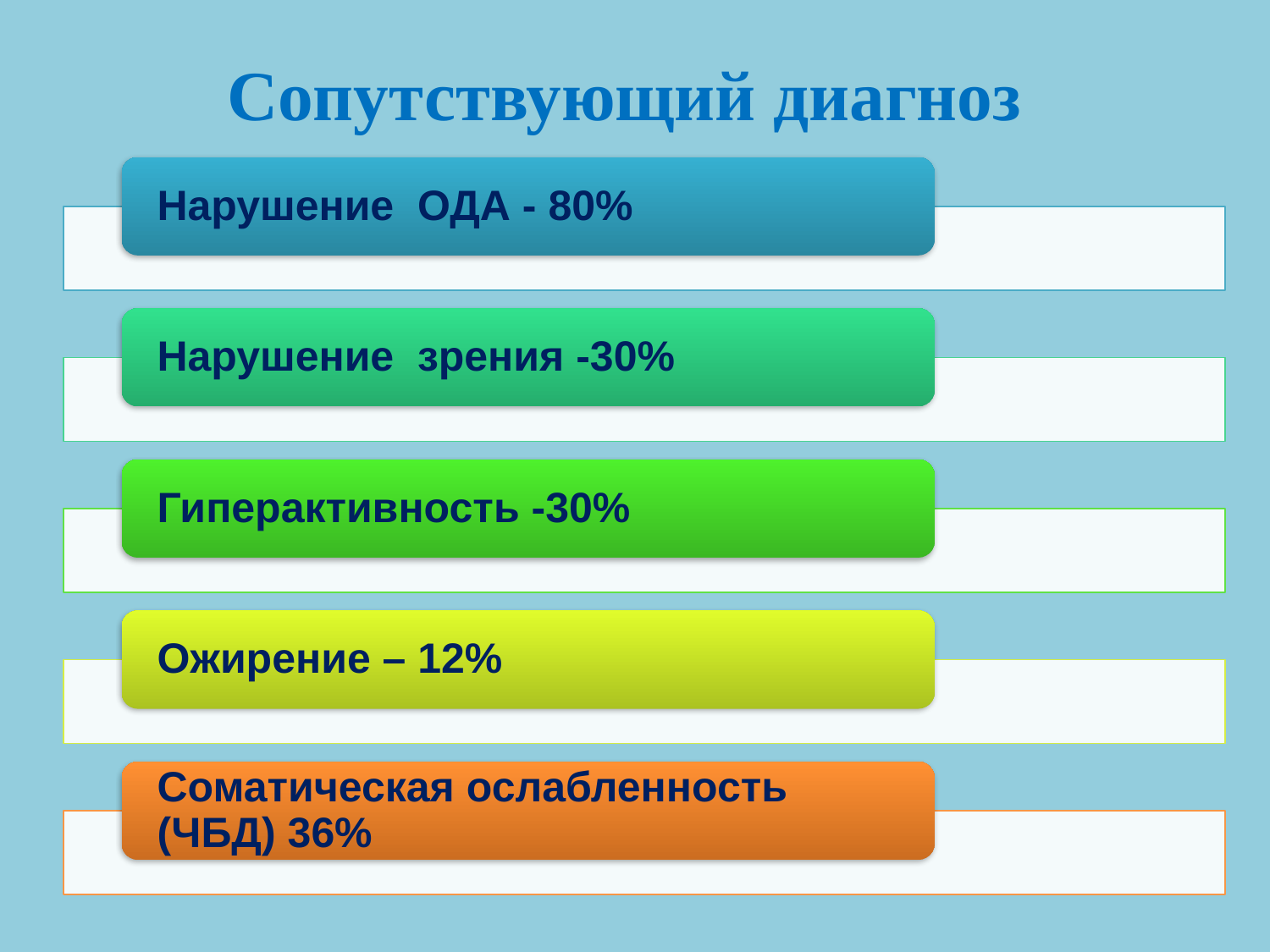

# Сопутствующий диагноз
Нарушение  ОДА - 80%
Нарушение  зрения -30%
Гиперактивность -30%
Ожирение – 12%
Соматическая ослабленность (ЧБД) 36%